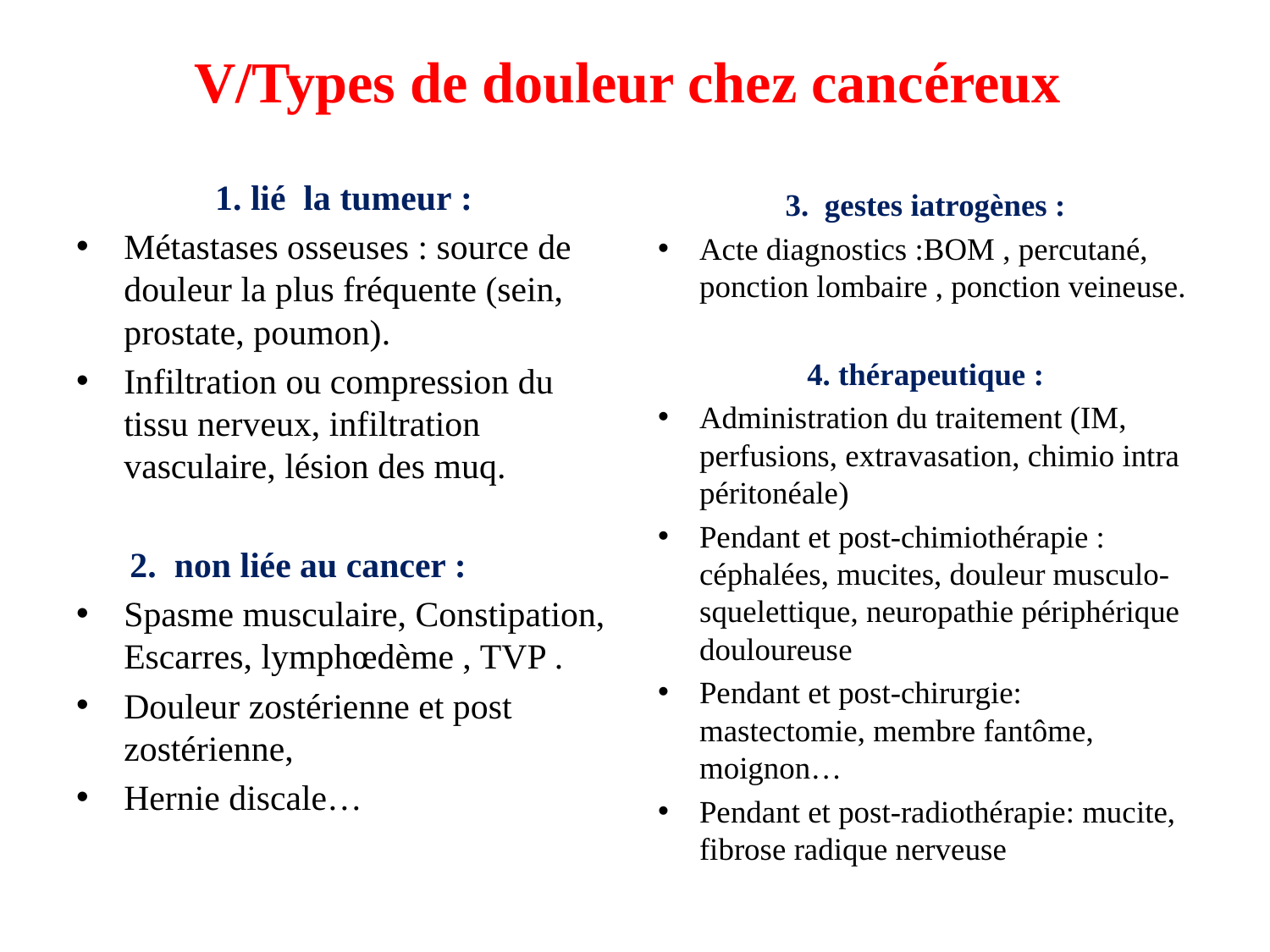

# V/Types de douleur chez cancéreux
1. lié  la tumeur :
Métastases osseuses : source de douleur la plus fréquente (sein, prostate, poumon).
Infiltration ou compression du tissu nerveux, infiltration vasculaire, lésion des muq.

2.  non liée au cancer :
Spasme musculaire, Constipation, Escarres, lymphœdème , TVP .
Douleur zostérienne et post zostérienne,
Hernie discale…

3.  gestes iatrogènes :
Acte diagnostics :BOM , percutané, ponction lombaire , ponction veineuse.

4. thérapeutique :
Administration du traitement (IM, perfusions, extravasation, chimio intra péritonéale)
Pendant et post-chimiothérapie : céphalées, mucites, douleur musculo-squelettique, neuropathie périphérique douloureuse
Pendant et post-chirurgie: mastectomie, membre fantôme, moignon…
Pendant et post-radiothérapie: mucite, fibrose radique nerveuse